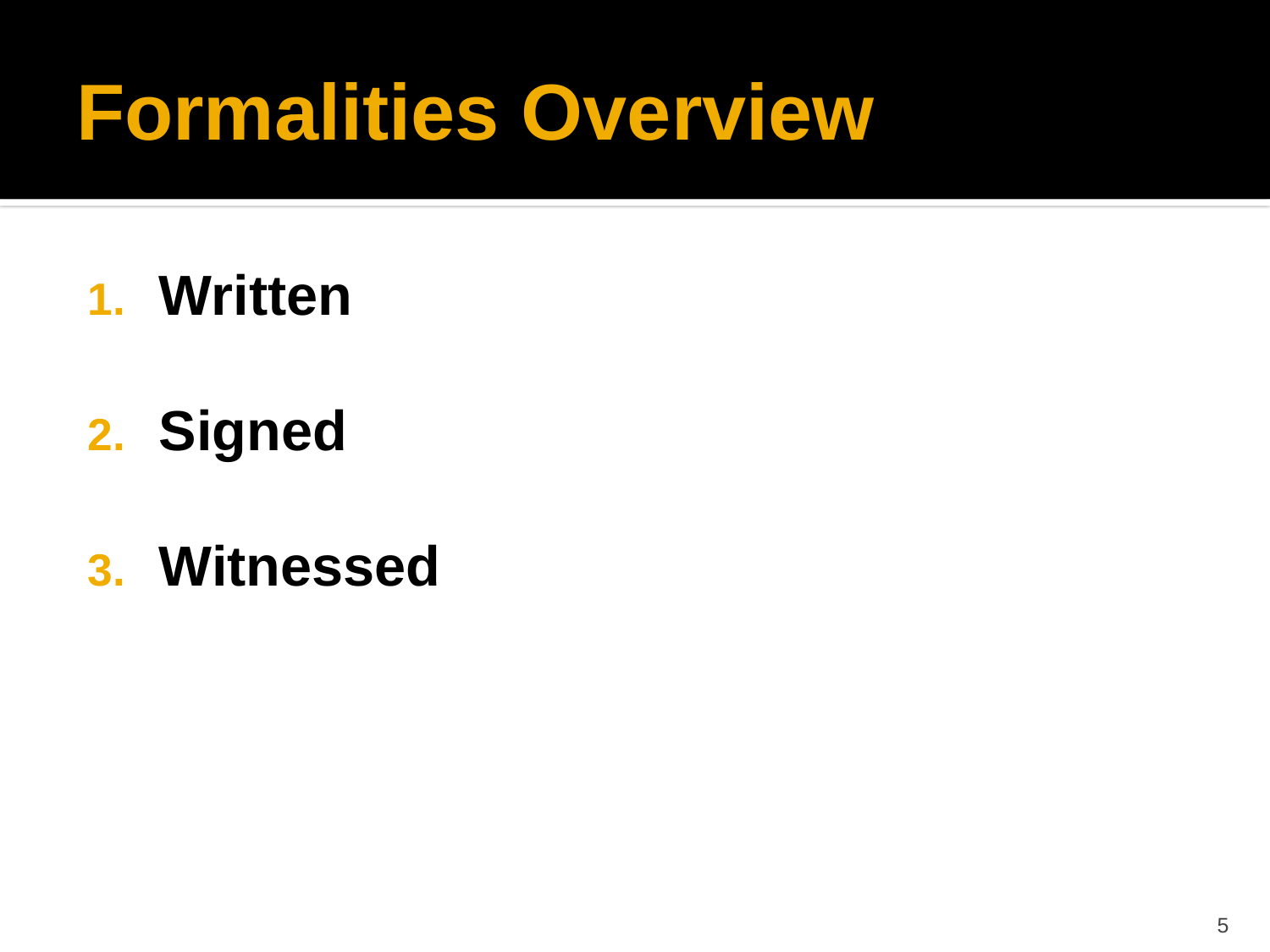

# Formalities Overview
Written

Signed

Witnessed
5